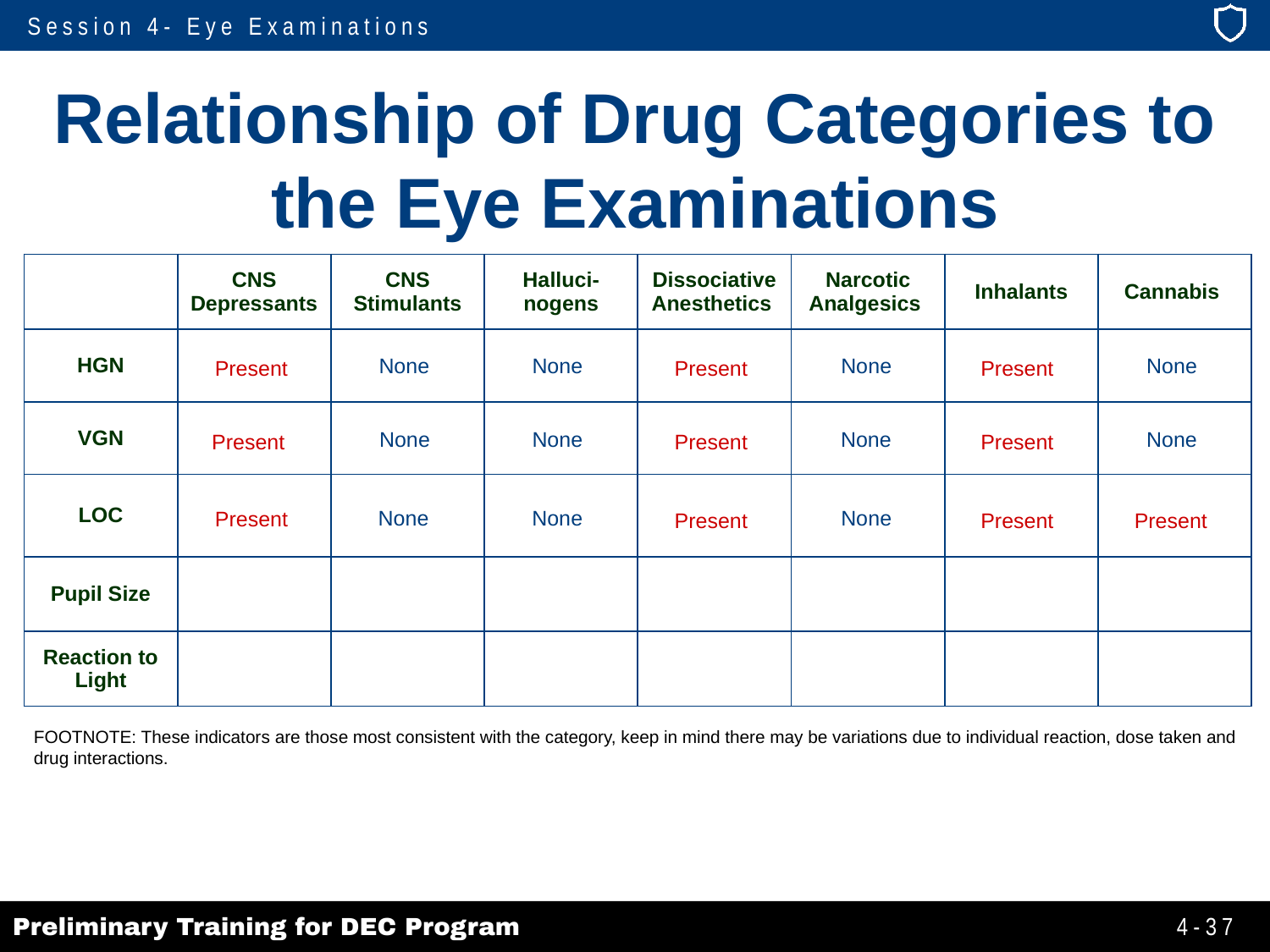

# Relationship of Drug Categories to the Eye Examinations
|  | CNS Depressants | CNS Stimulants | Halluci-nogens | Dissociative Anesthetics | Narcotic Analgesics | Inhalants | Cannabis |
| --- | --- | --- | --- | --- | --- | --- | --- |
| HGN |  |  |  |  |  |  |  |
| VGN |  |  |  |  |  |  |  |
| LOC |  |  |  |  |  |  |  |
| Pupil Size |  |  |  |  |  |  |  |
| Reaction to Light |  |  |  |  |  |  |  |
None
Present
None
None
Present
Present
None
Present
None
Present
None
None
None
Present
Present
Present
Present
Present
None
None
None
FOOTNOTE: These indicators are those most consistent with the category, keep in mind there may be variations due to individual reaction, dose taken and drug interactions.
4-37